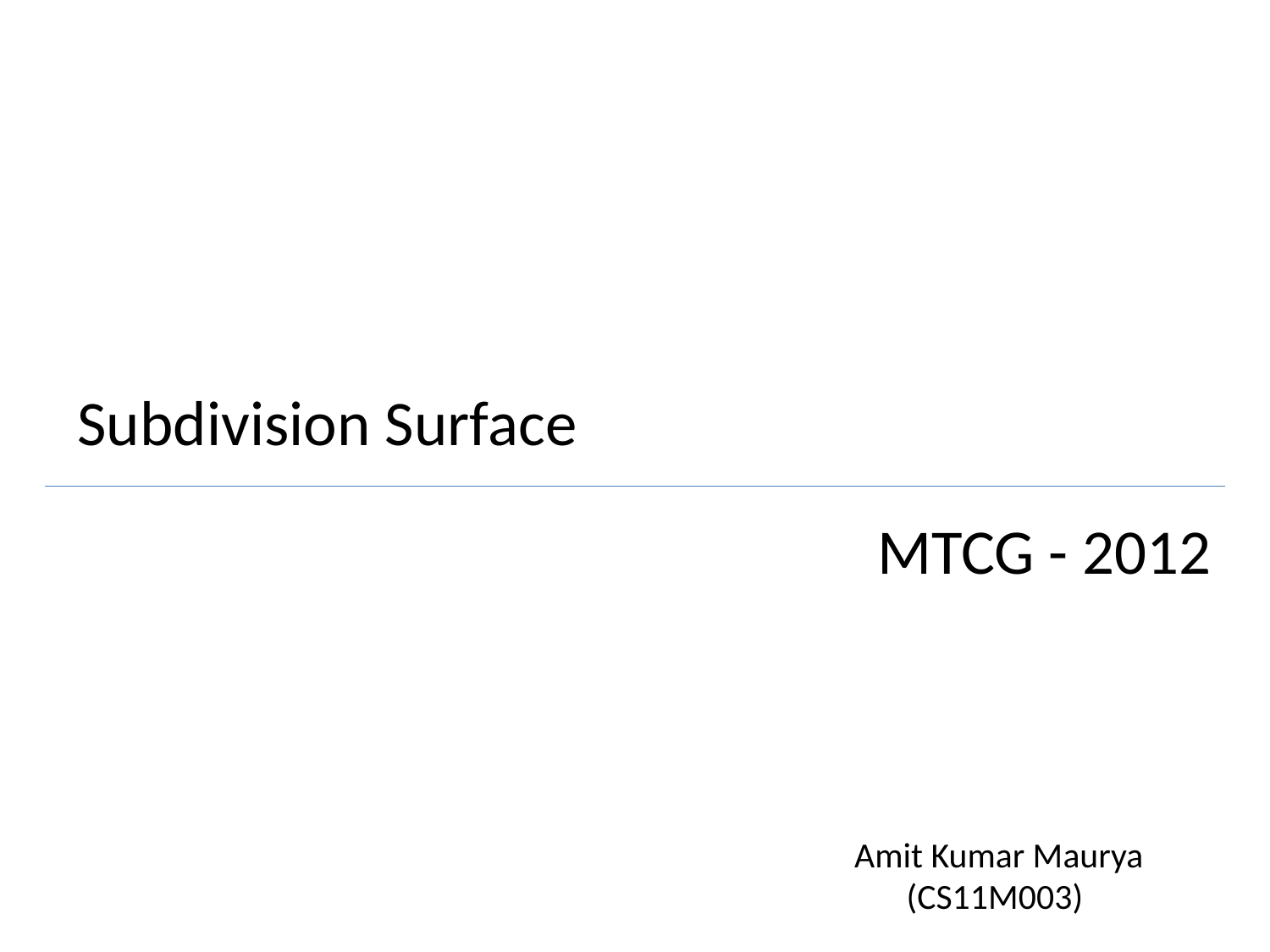

Subdivision Surface
MTCG - 2012
Amit Kumar Maurya
(CS11M003)